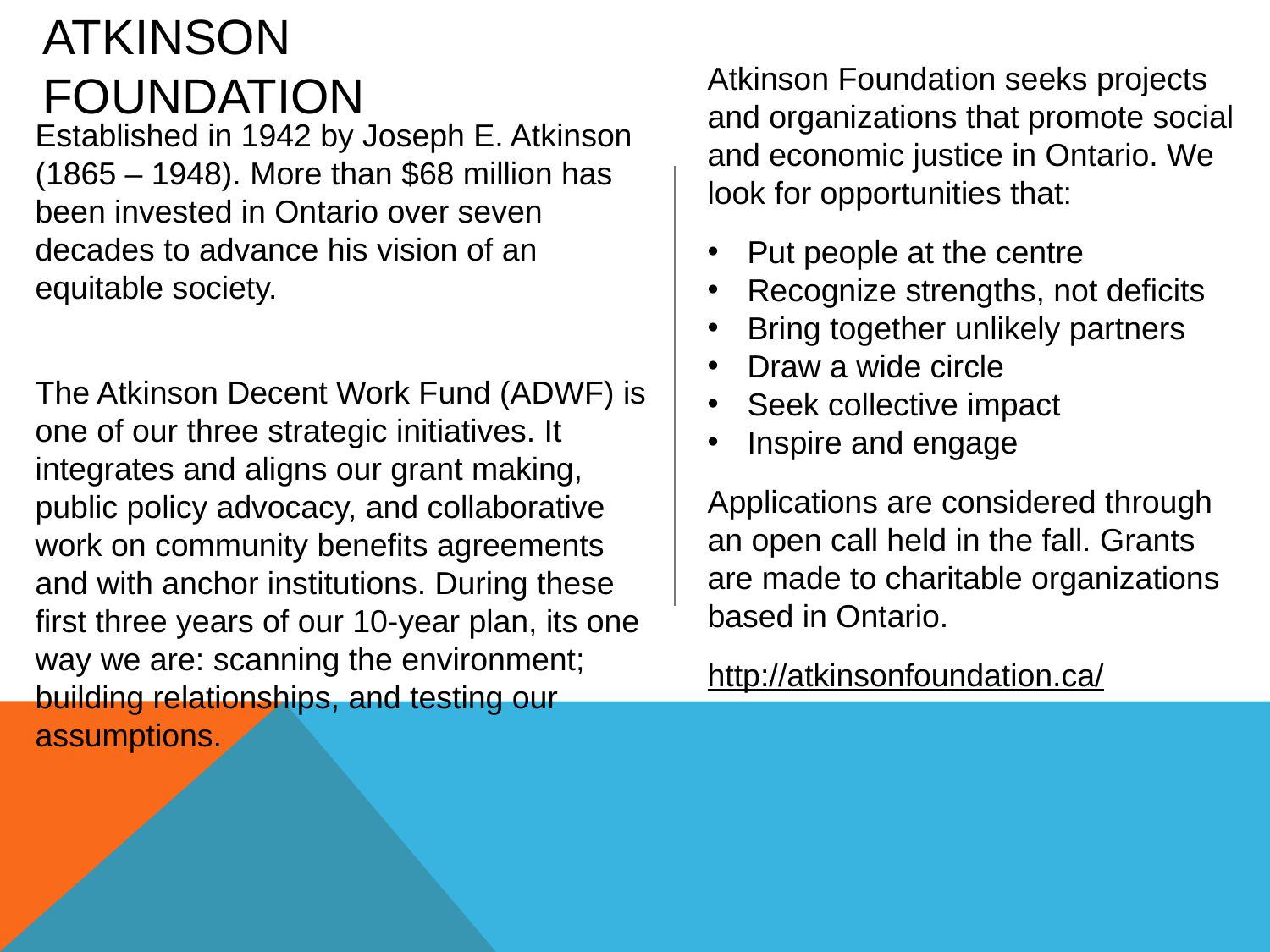

# ATKINSON FOUNDATION
Atkinson Foundation seeks projects and organizations that promote social and economic justice in Ontario. We look for opportunities that:

Put people at the centre
Recognize strengths, not deficits
Bring together unlikely partners
Draw a wide circle
Seek collective impact
Inspire and engage

Applications are considered through an open call held in the fall. Grants are made to charitable organizations based in Ontario.

http://atkinsonfoundation.ca/
Established in 1942 by Joseph E. Atkinson (1865 – 1948). More than $68 million has been invested in Ontario over seven decades to advance his vision of an equitable society.

The Atkinson Decent Work Fund (ADWF) is one of our three strategic initiatives. It integrates and aligns our grant making, public policy advocacy, and collaborative work on community benefits agreements and with anchor institutions. During these first three years of our 10-year plan, its one way we are: scanning the environment; building relationships, and testing our assumptions.